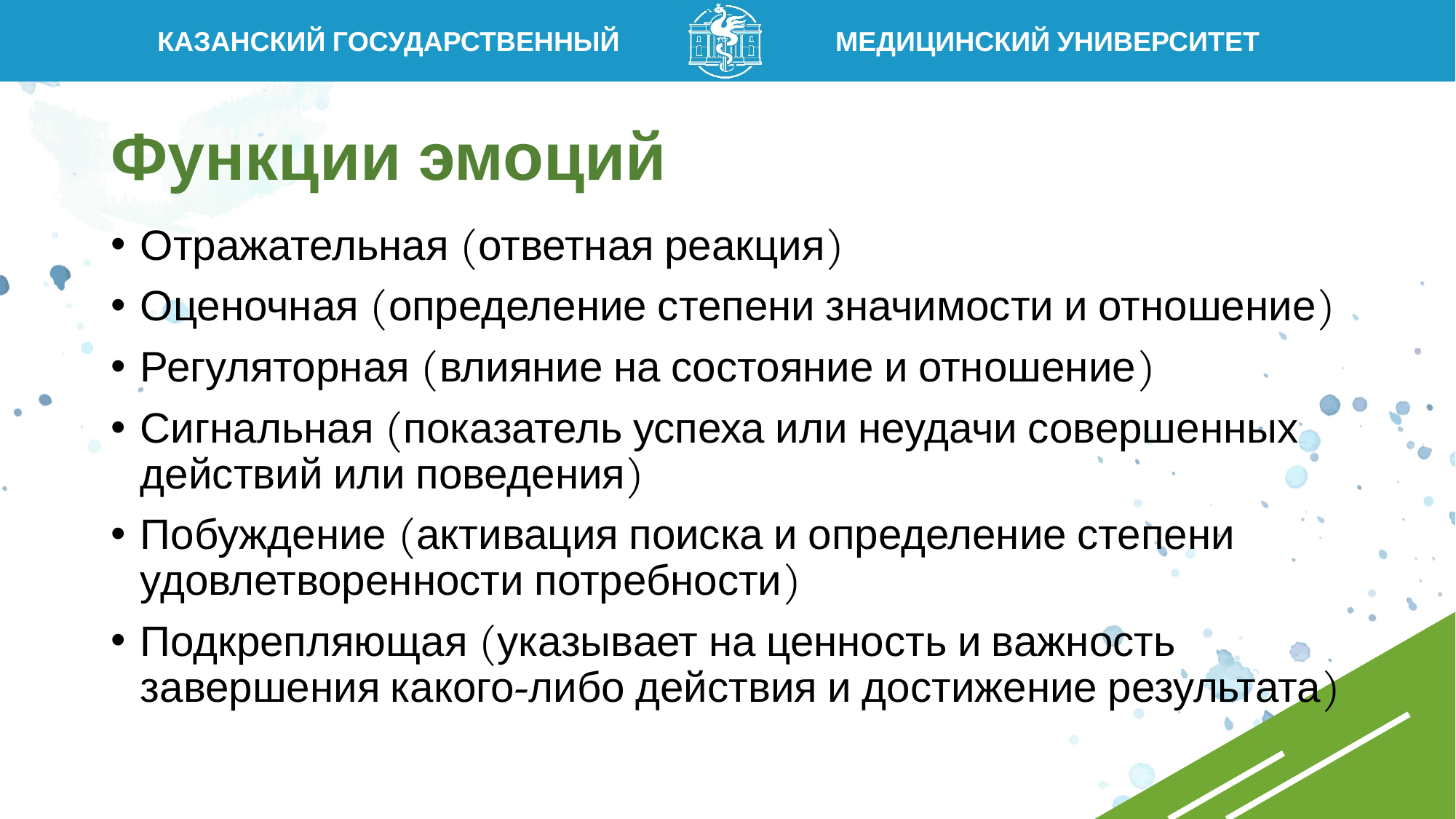

# Функции эмоций
Отражательная (ответная реакция)
Оценочная (определение степени значимости и отношение)
Регуляторная (влияние на состояние и отношение)
Сигнальная (показатель успеха или неудачи совершенных действий или поведения)
Побуждение (активация поиска и определение степени удовлетворенности потребности)
Подкрепляющая (указывает на ценность и важность завершения какого-либо действия и достижение результата)